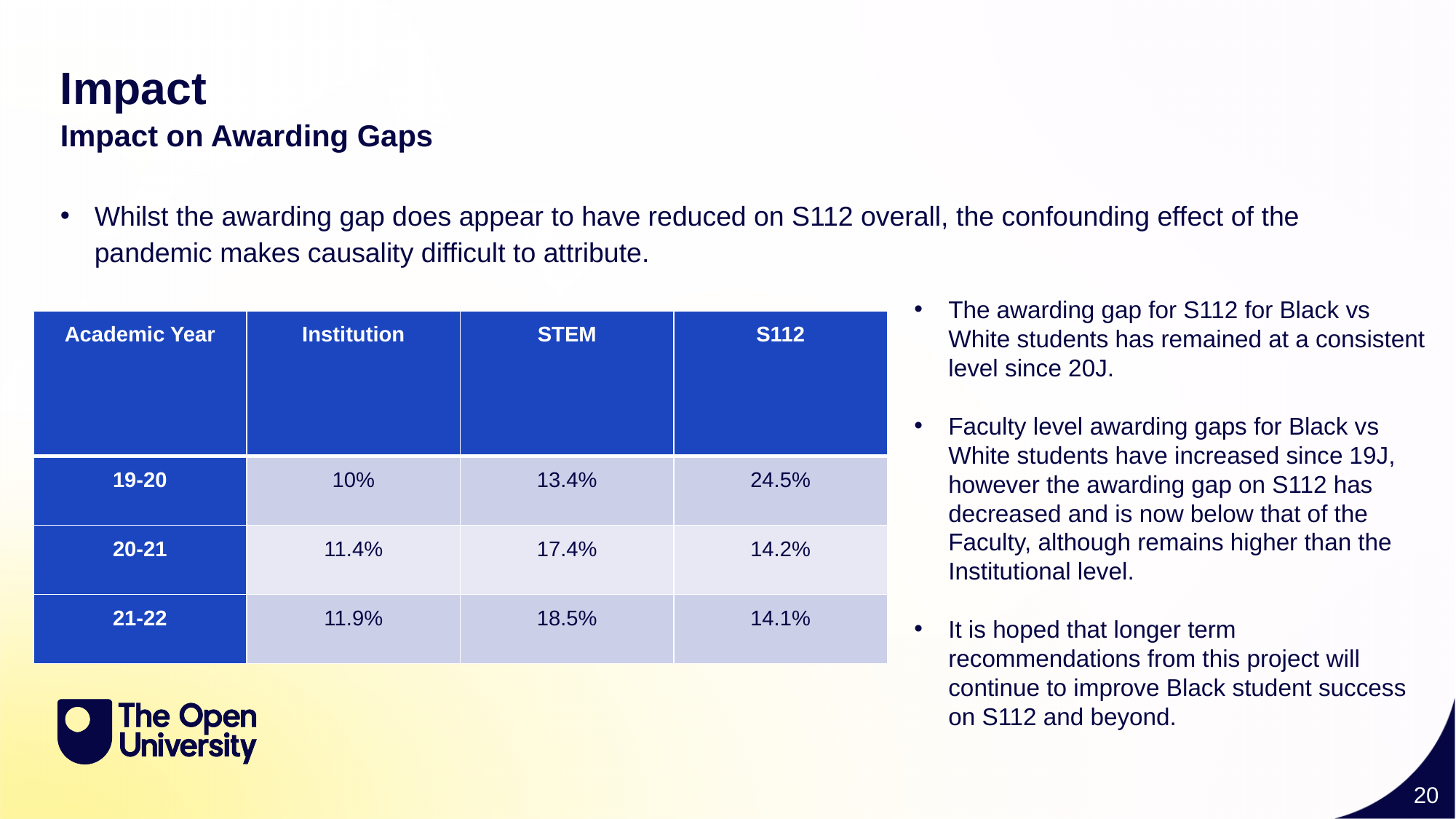

Impact
Impact on Awarding Gaps
Whilst the awarding gap does appear to have reduced on S112 overall, the confounding effect of the pandemic makes causality difficult to attribute.
The awarding gap for S112 for Black vs White students has remained at a consistent level since 20J.

Faculty level awarding gaps for Black vs White students have increased since 19J, however the awarding gap on S112 has decreased and is now below that of the Faculty, although remains higher than the Institutional level.

It is hoped that longer term recommendations from this project will continue to improve Black student success on S112 and beyond.
| Academic Year | Institution | STEM | S112 |
| --- | --- | --- | --- |
| 19-20 | 10% | 13.4% | 24.5% |
| 20-21 | 11.4% | 17.4% | 14.2% |
| 21-22 | 11.9% | 18.5% | 14.1% |